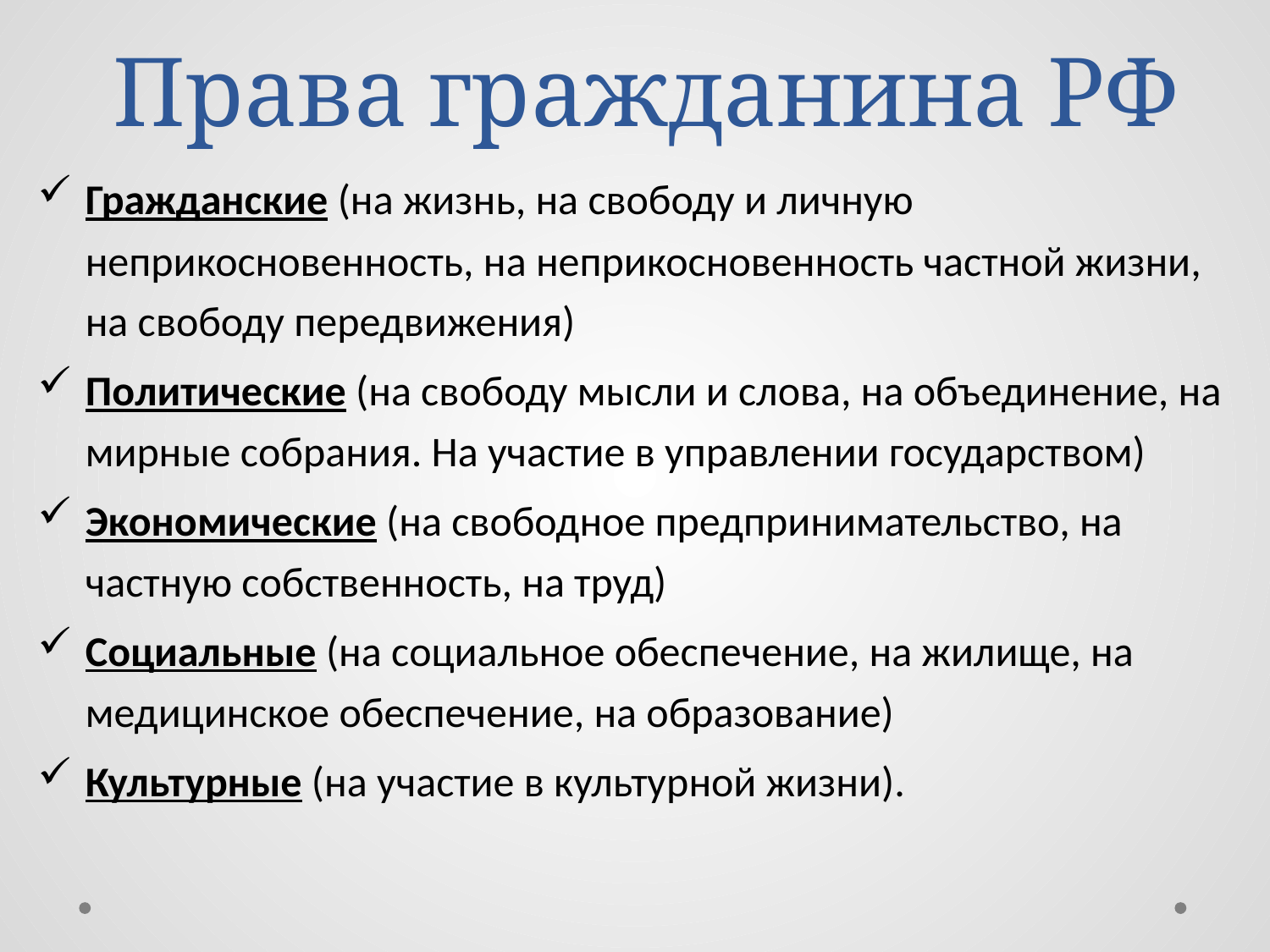

# Права гражданина РФ
Гражданские (на жизнь, на свободу и личную неприкосновенность, на неприкосновенность частной жизни, на свободу передвижения)
Политические (на свободу мысли и слова, на объединение, на мирные собрания. На участие в управлении государством)
Экономические (на свободное предпринимательство, на частную собственность, на труд)
Социальные (на социальное обеспечение, на жилище, на медицинское обеспечение, на образование)
Культурные (на участие в культурной жизни).